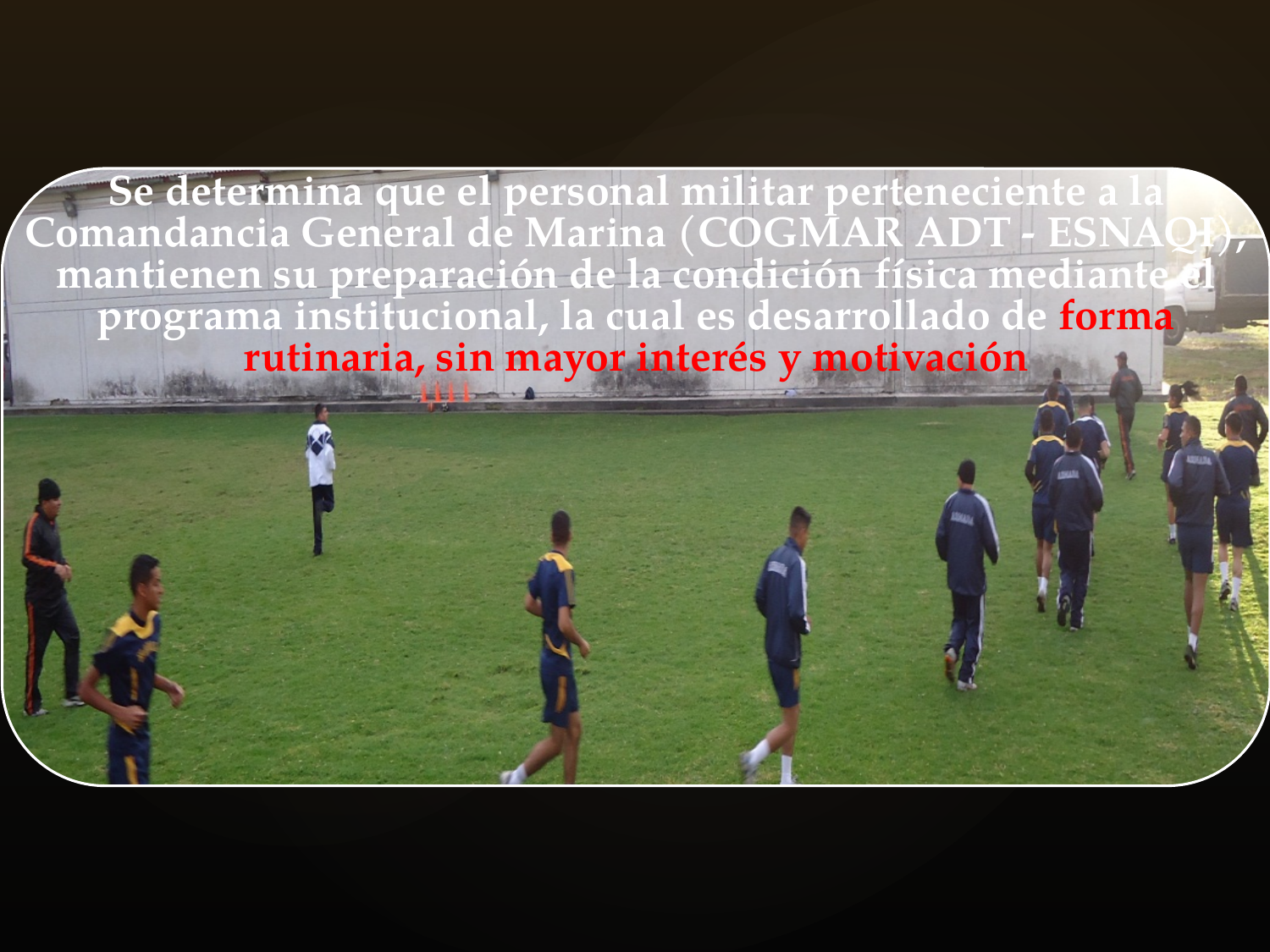

Se determina que el personal militar perteneciente a la Comandancia General de Marina (COGMAR ADT - ESNAQI), mantienen su preparación de la condición física mediante el programa institucional, la cual es desarrollado de forma rutinaria, sin mayor interés y motivación